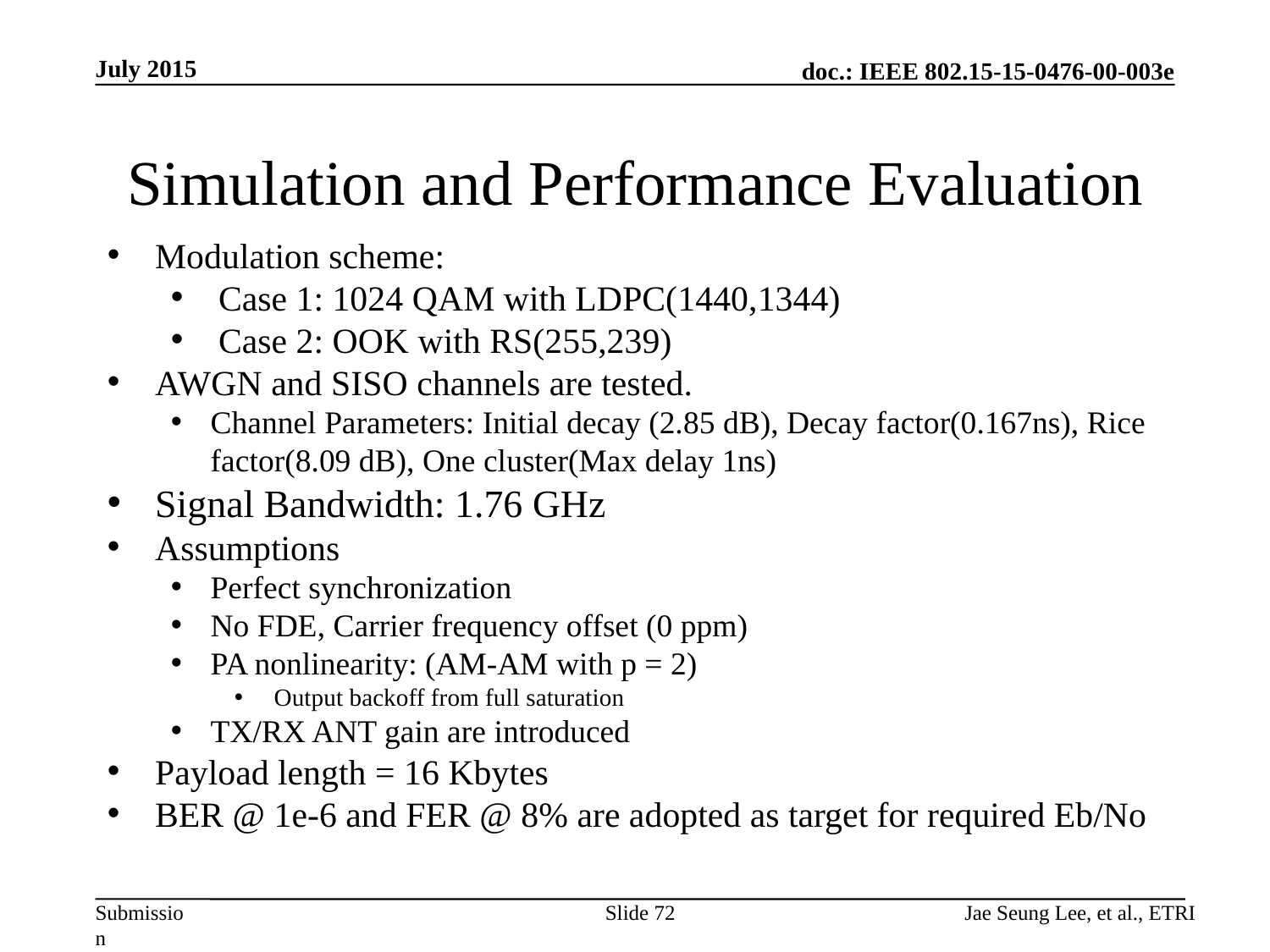

July 2015
Simulation and Performance Evaluation
Modulation scheme:
Case 1: 1024 QAM with LDPC(1440,1344)
Case 2: OOK with RS(255,239)
AWGN and SISO channels are tested.
Channel Parameters: Initial decay (2.85 dB), Decay factor(0.167ns), Rice factor(8.09 dB), One cluster(Max delay 1ns)
Signal Bandwidth: 1.76 GHz
Assumptions
Perfect synchronization
No FDE, Carrier frequency offset (0 ppm)
PA nonlinearity: (AM-AM with p = 2)
Output backoff from full saturation
TX/RX ANT gain are introduced
Payload length = 16 Kbytes
BER @ 1e-6 and FER @ 8% are adopted as target for required Eb/No

Slide 72
Jae Seung Lee, et al., ETRI